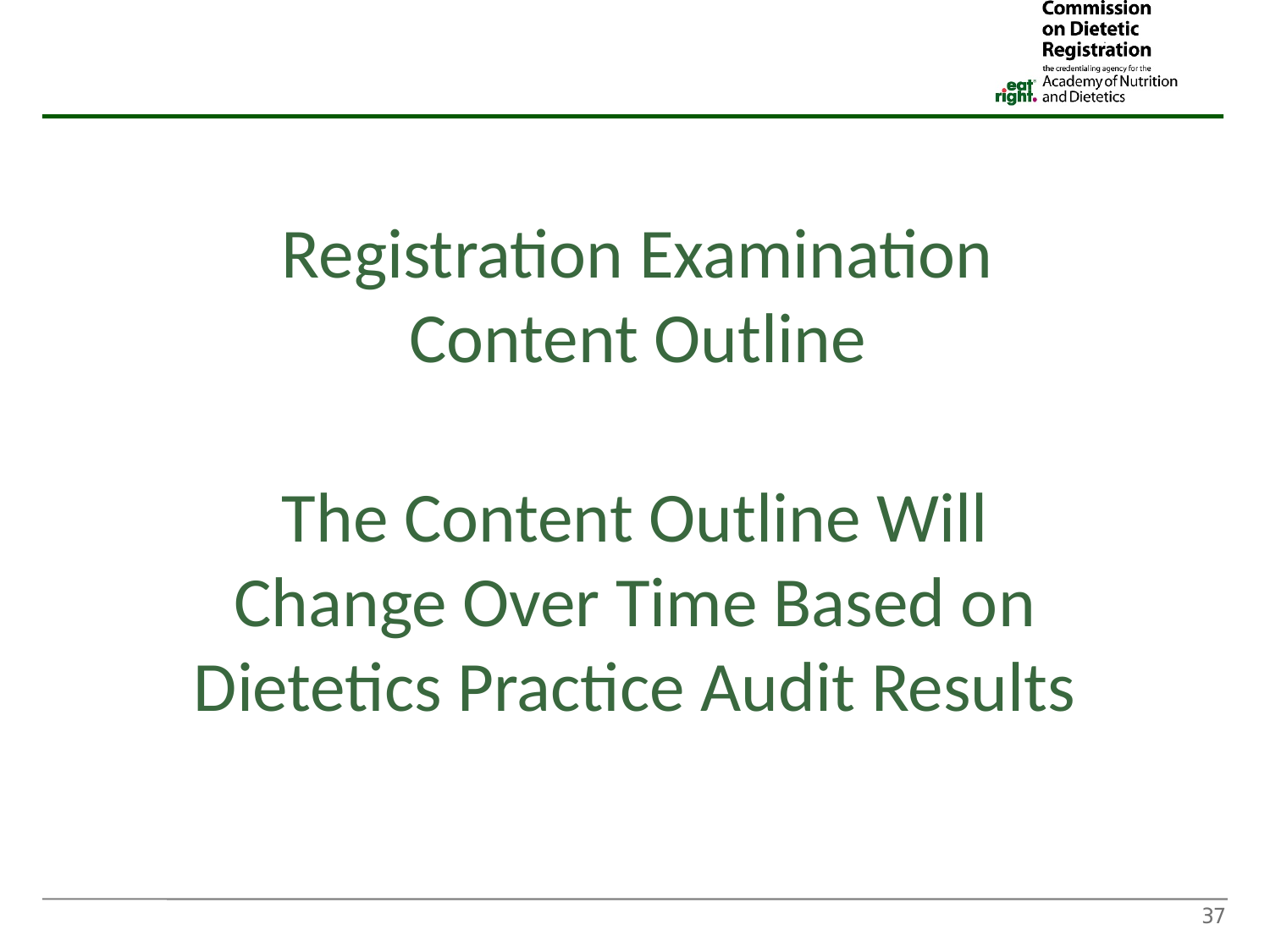

Registration Examination
Content Outline

The Content Outline Will
Change Over Time Based on
Dietetics Practice Audit Results
37